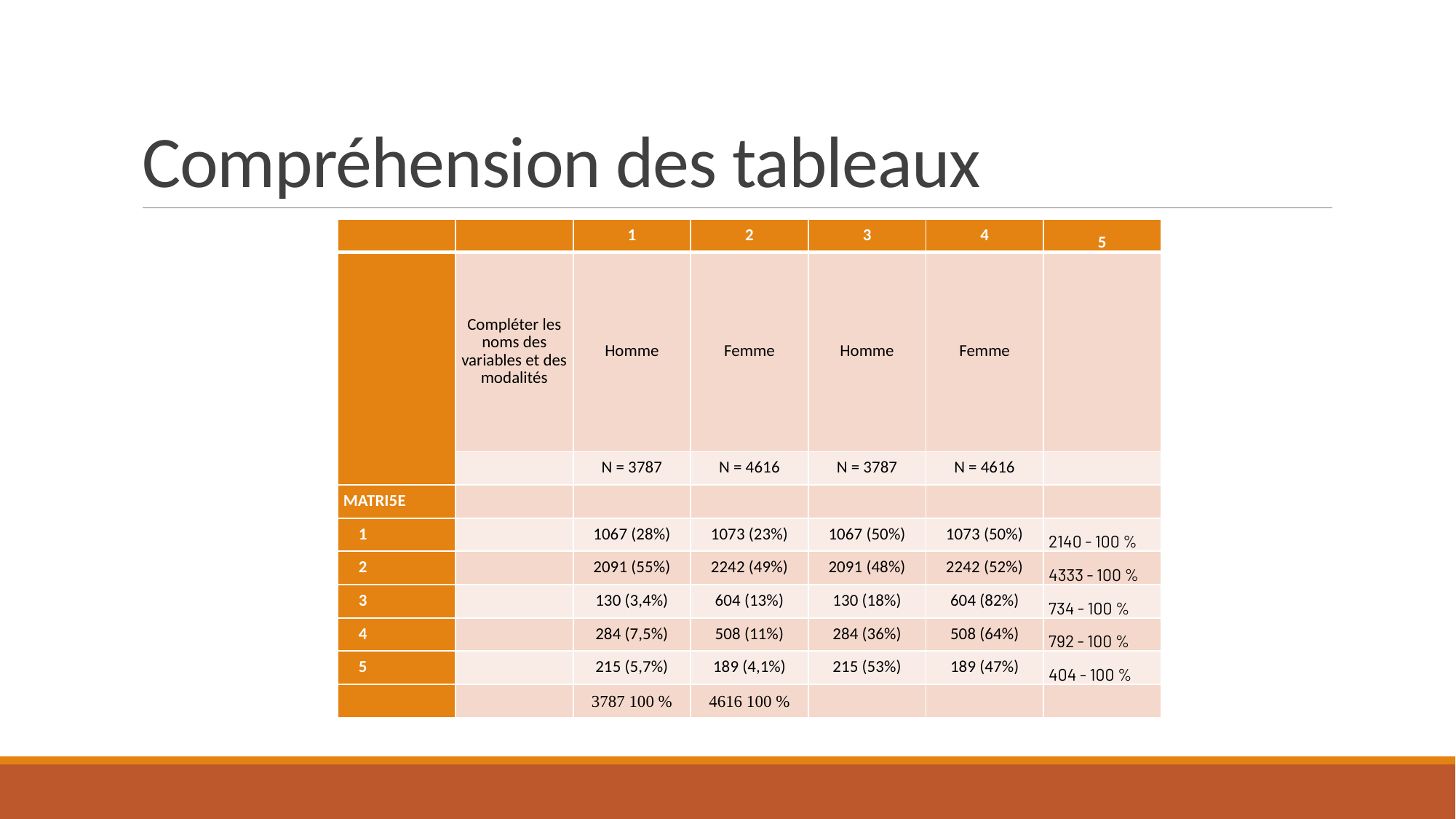

# Compréhension des tableaux
|  |  | 1 | 2 | 3 | 4 | 5 |
| --- | --- | --- | --- | --- | --- | --- |
|  | Compléter les noms des variables et des modalités | Homme | Femme | Homme | Femme |  |
|  |  | N = 3787 | N = 4616 | N = 3787 | N = 4616 |  |
| MATRI5E |  |  |  |  |  |  |
| 1 |  | 1067 (28%) | 1073 (23%) | 1067 (50%) | 1073 (50%) | 2140 - 100 % |
| 2 |  | 2091 (55%) | 2242 (49%) | 2091 (48%) | 2242 (52%) | 4333 - 100 % |
| 3 |  | 130 (3,4%) | 604 (13%) | 130 (18%) | 604 (82%) | 734 - 100 % |
| 4 |  | 284 (7,5%) | 508 (11%) | 284 (36%) | 508 (64%) | 792 - 100 % |
| 5 |  | 215 (5,7%) | 189 (4,1%) | 215 (53%) | 189 (47%) | 404 - 100 % |
|  |  | 3787 100 % | 4616 100 % |  |  |  |